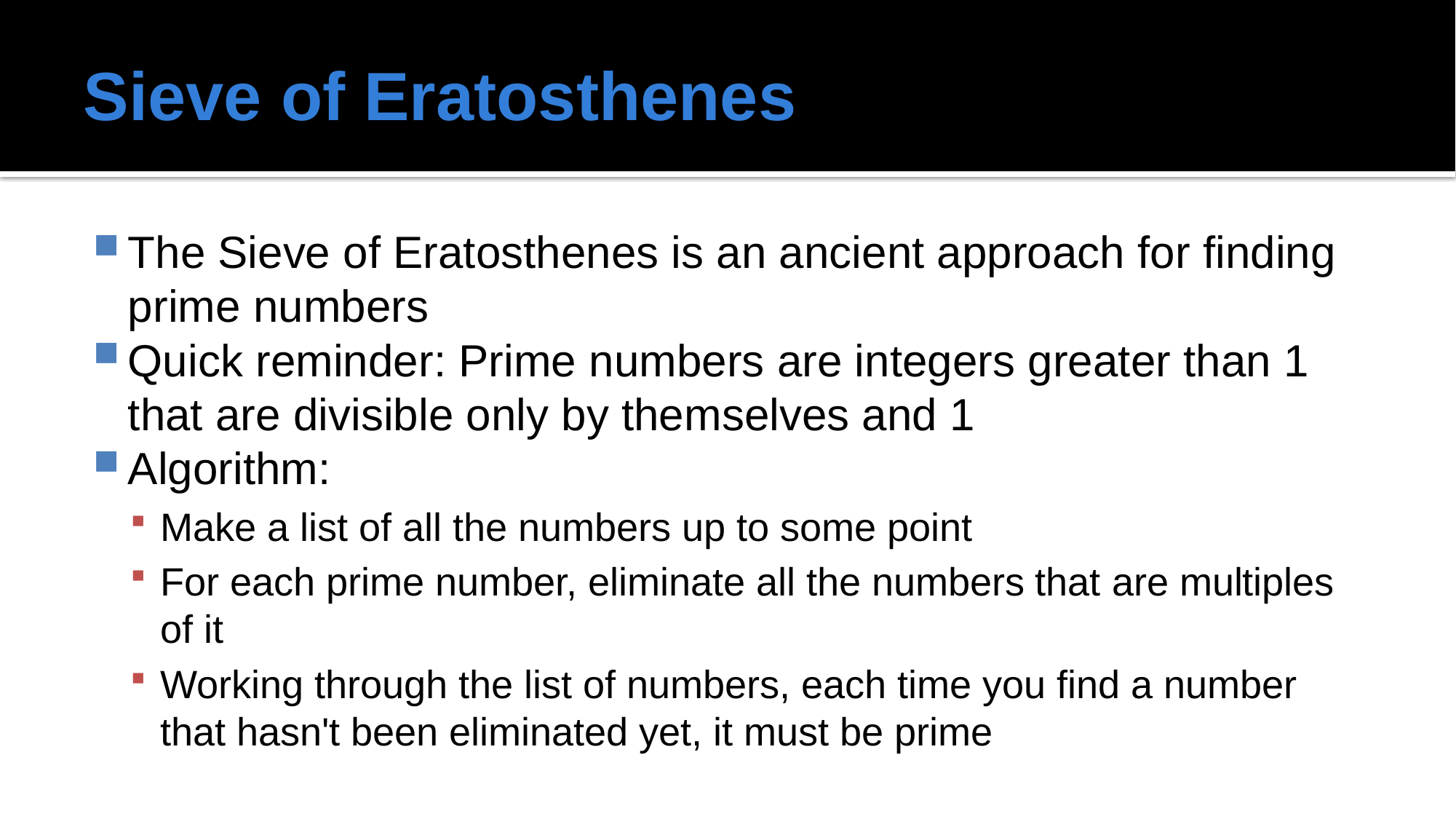

# Sieve of Eratosthenes
The Sieve of Eratosthenes is an ancient approach for finding prime numbers
Quick reminder: Prime numbers are integers greater than 1 that are divisible only by themselves and 1
Algorithm:
Make a list of all the numbers up to some point
For each prime number, eliminate all the numbers that are multiples of it
Working through the list of numbers, each time you find a number that hasn't been eliminated yet, it must be prime